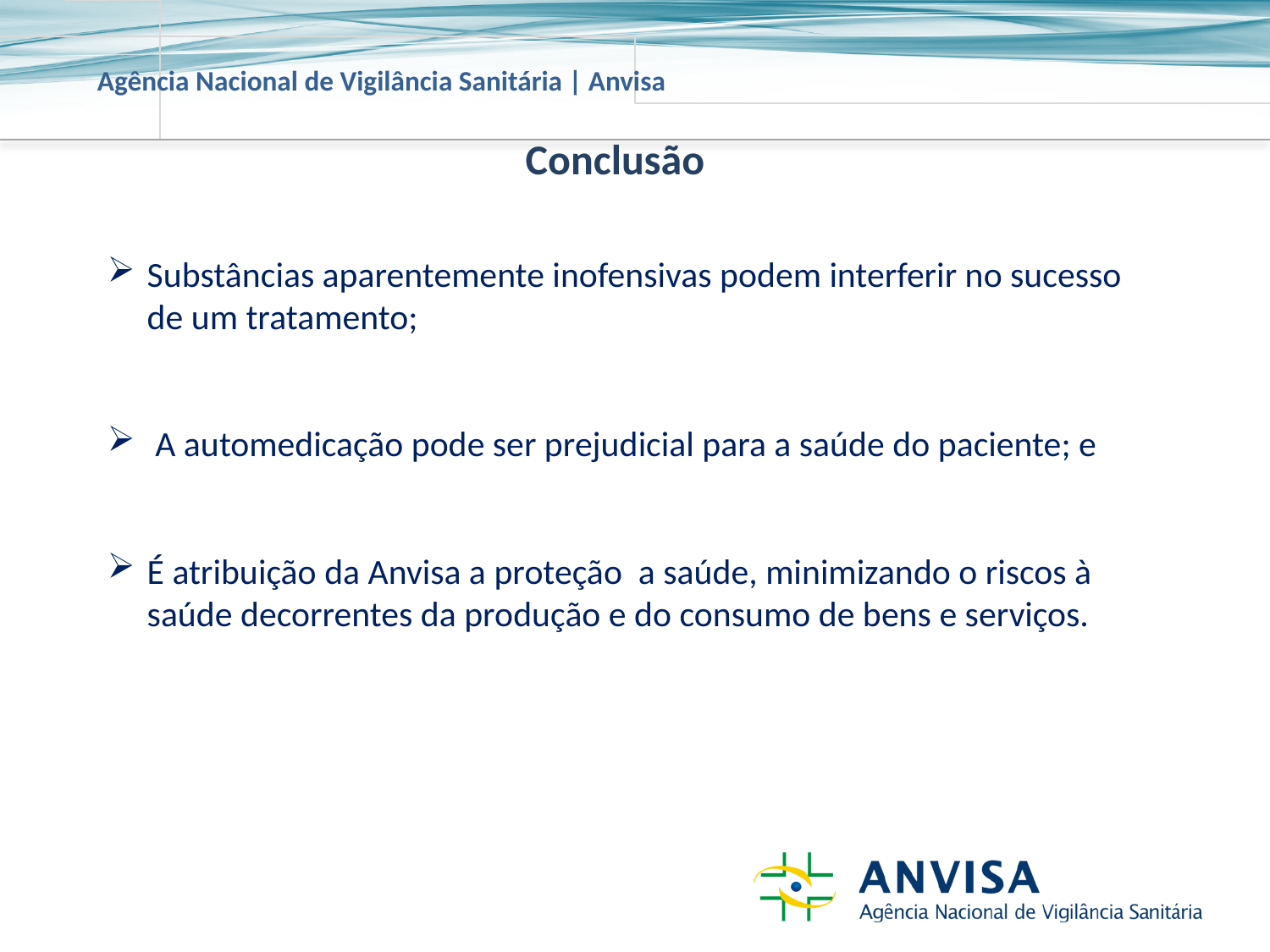

Conclusão
Substâncias aparentemente inofensivas podem interferir no sucesso  de um tratamento;

 A automedicação pode ser prejudicial para a saúde do paciente; e

É atribuição da Anvisa a proteção  a saúde, minimizando o riscos à saúde decorrentes da produção e do consumo de bens e serviços.